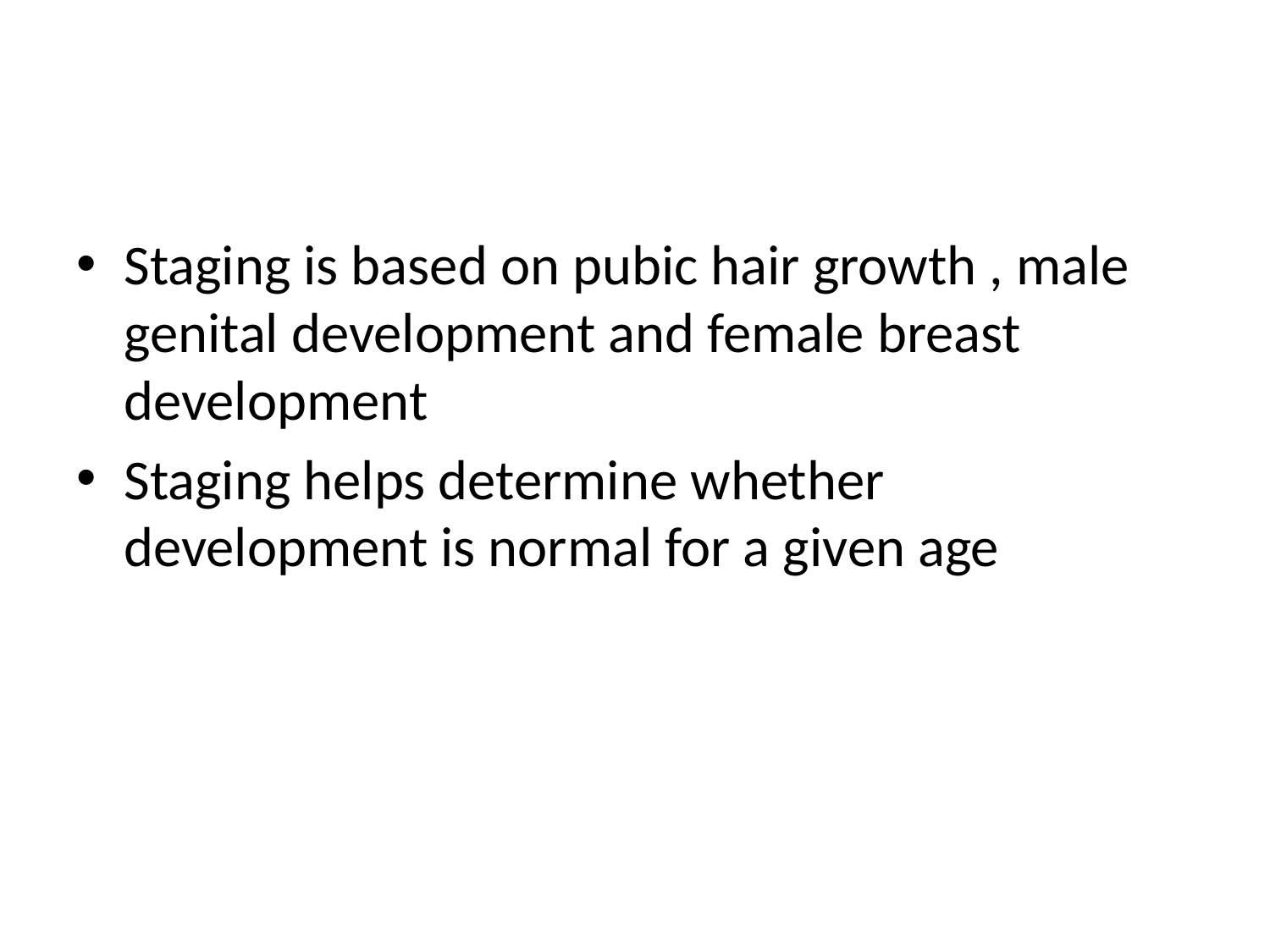

#
Staging is based on pubic hair growth , male genital development and female breast development
Staging helps determine whether development is normal for a given age